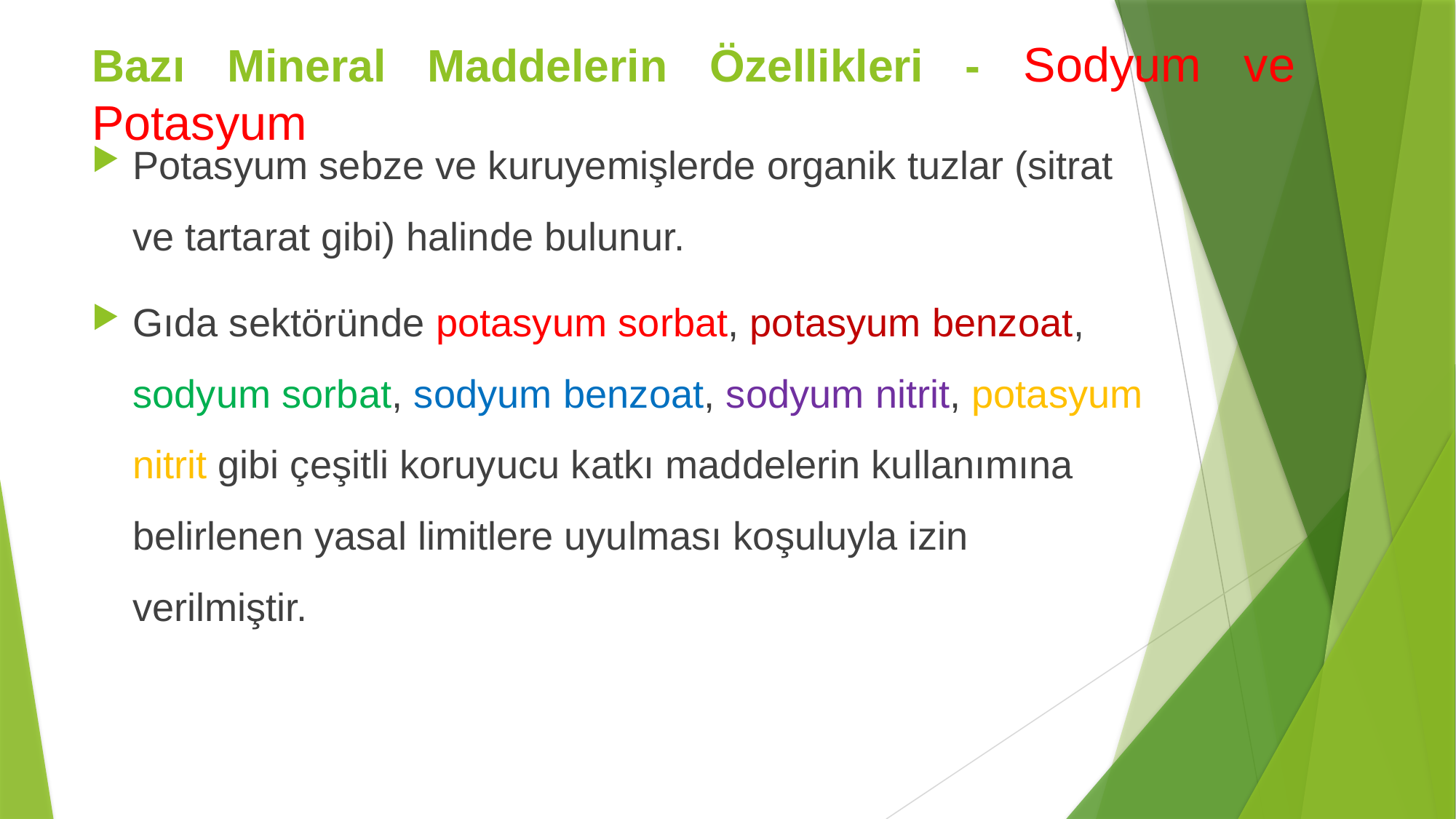

Bazı Mineral Maddelerin Özellikleri - Sodyum ve Potasyum
Potasyum sebze ve kuruyemişlerde organik tuzlar (sitrat ve tartarat gibi) halinde bulunur.
Gıda sektöründe potasyum sorbat, potasyum benzoat, sodyum sorbat, sodyum benzoat, sodyum nitrit, potasyum nitrit gibi çeşitli koruyucu katkı maddelerin kullanımına belirlenen yasal limitlere uyulması koşuluyla izin verilmiştir.